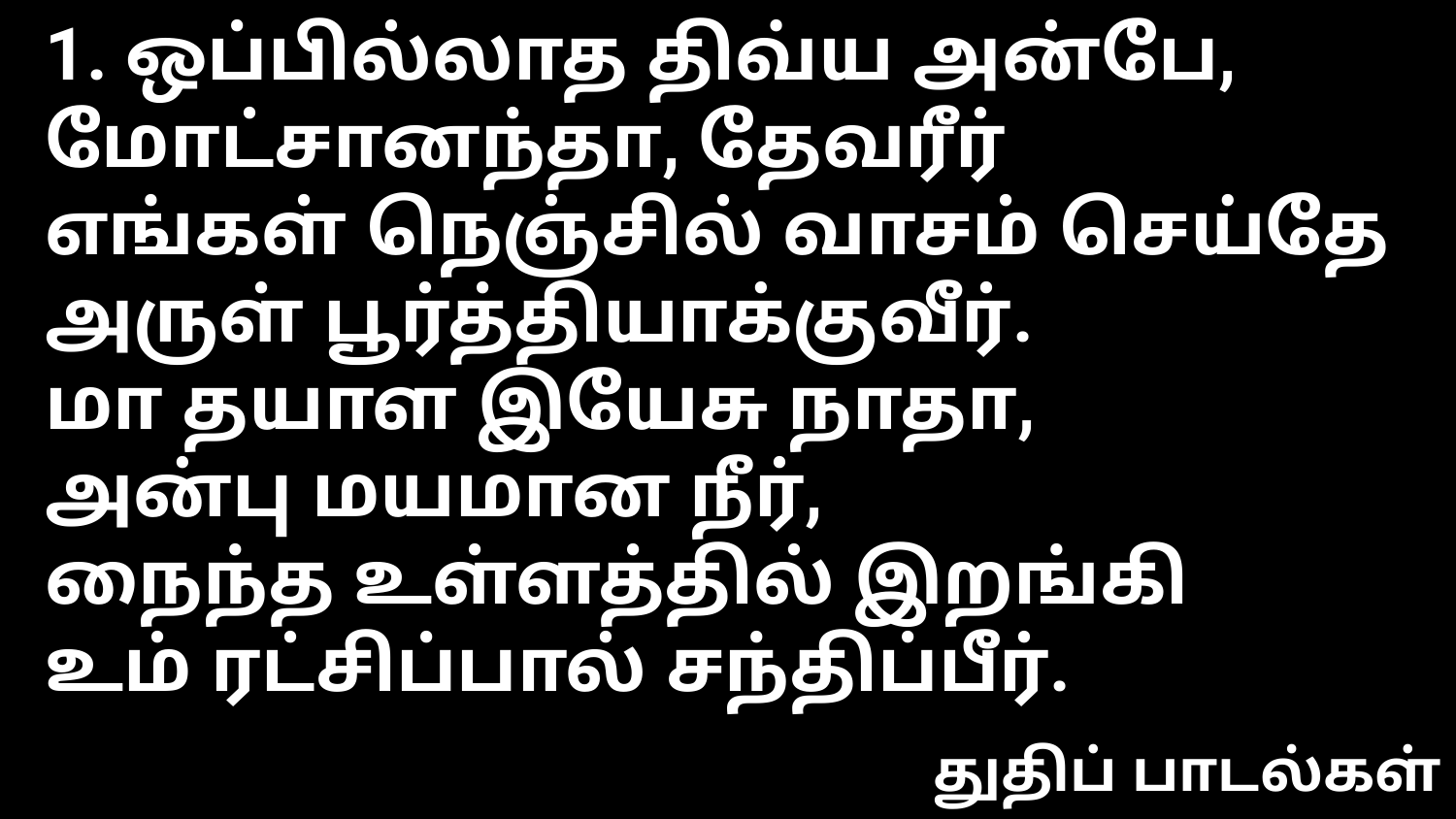

1. ஒப்பில்லாத திவ்ய அன்பே,
மோட்சானந்தா, தேவரீர்
எங்கள் நெஞ்சில் வாசம் செய்தே
அருள் பூர்த்தியாக்குவீர்.
மா தயாள இயேசு நாதா,
அன்பு மயமான நீர்,
நைந்த உள்ளத்தில் இறங்கி
உம் ரட்சிப்பால் சந்திப்பீர்.

துதிப் பாடல்கள்